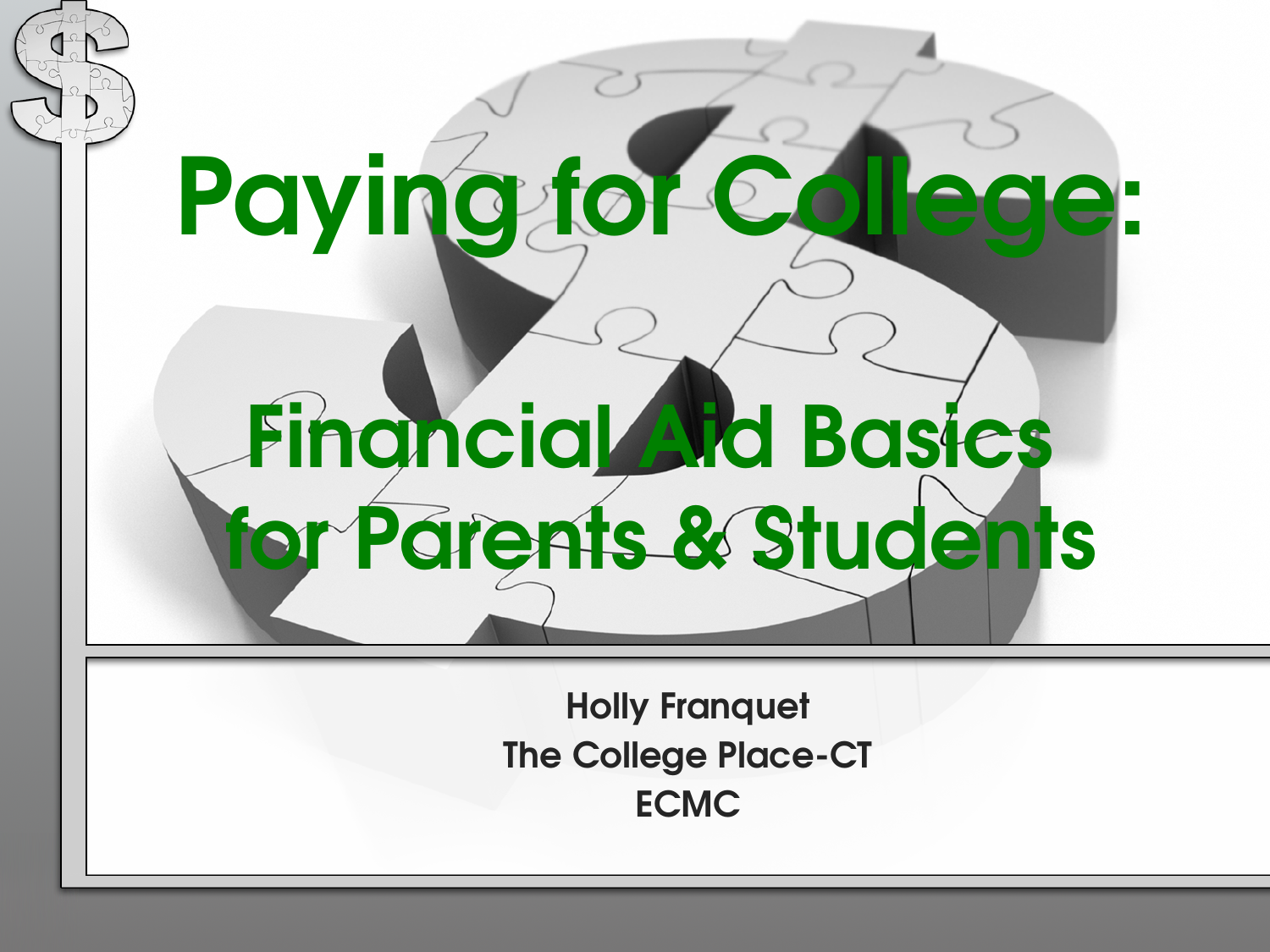

# Paying for College: Financial Aid Basics for Parents & Students
Holly Franquet
The College Place-CT
ECMC